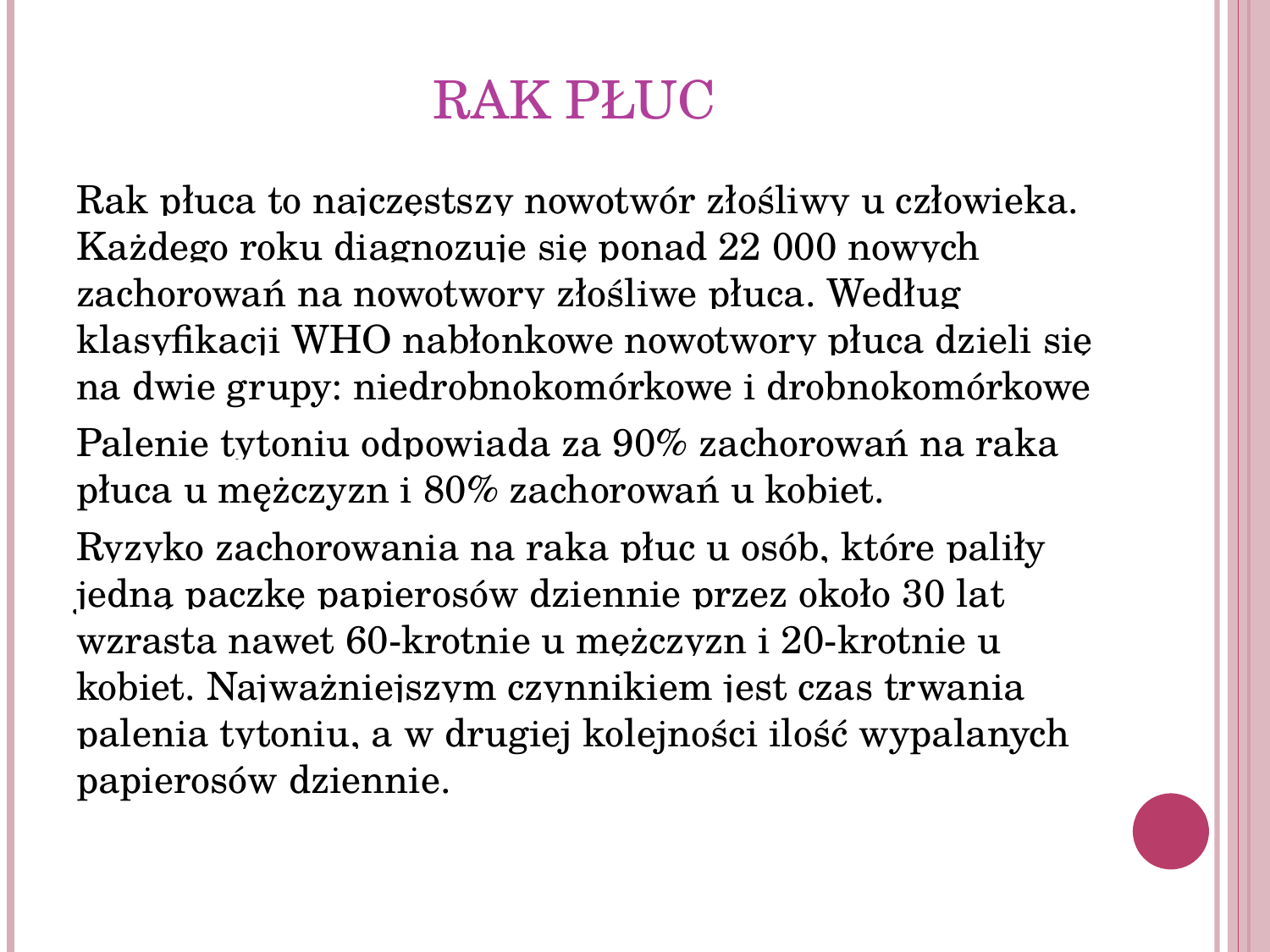

# Rak Płuc
Rak płuca to najczęstszy nowotwór złośliwy u człowieka. Każdego roku diagnozuje się ponad 22 000 nowych zachorowań na nowotwory złośliwe płuca. Według klasyfikacji WHO nabłonkowe nowotwory płuca dzieli się na dwie grupy: niedrobnokomórkowe i drobnokomórkowe
Palenie tytoniu odpowiada za 90% zachorowań na raka płuca u mężczyzn i 80% zachorowań u kobiet.
Ryzyko zachorowania na raka płuc u osób, które paliły jedną paczkę papierosów dziennie przez około 30 lat wzrasta nawet 60-krotnie u mężczyzn i 20-krotnie u kobiet. Najważniejszym czynnikiem jest czas trwania palenia tytoniu, a w drugiej kolejności ilość wypalanych papierosów dziennie.